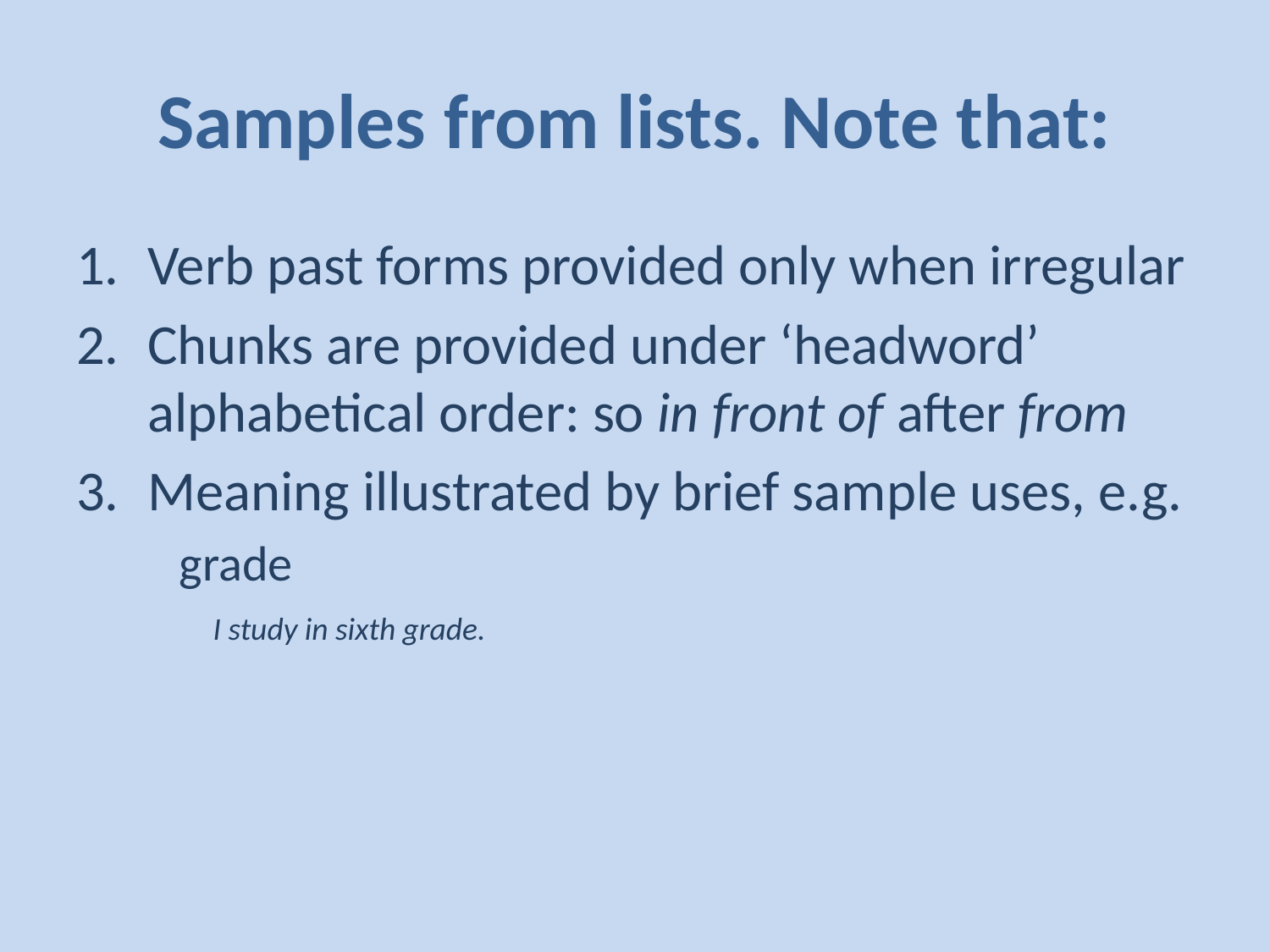

# Samples from lists. Note that:
Verb past forms provided only when irregular
Chunks are provided under ‘headword’ alphabetical order: so in front of after from
Meaning illustrated by brief sample uses, e.g.
grade
   I study in sixth grade.